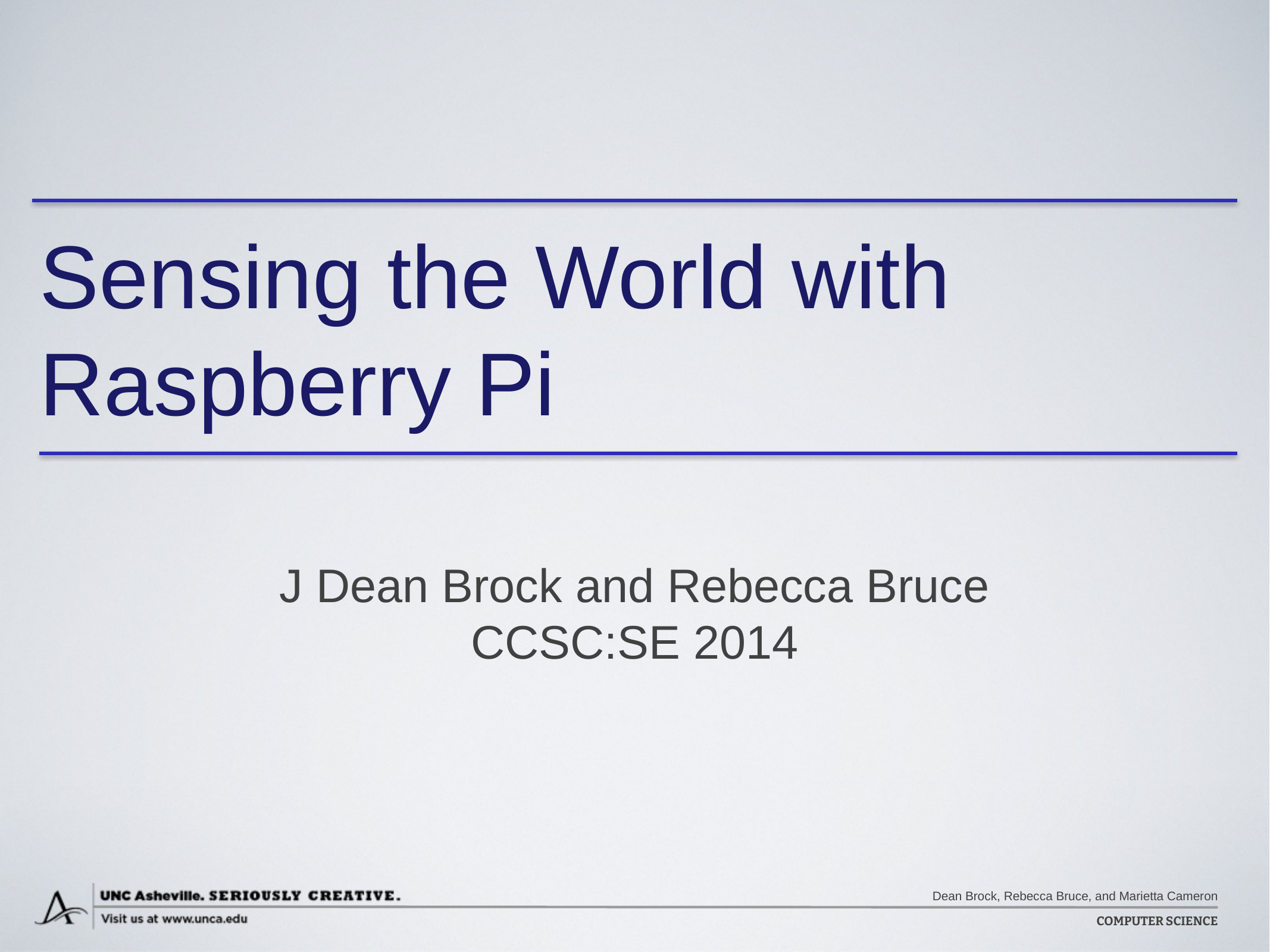

Sensing the World with Raspberry Pi
J Dean Brock and Rebecca Bruce
CCSC:SE 2014